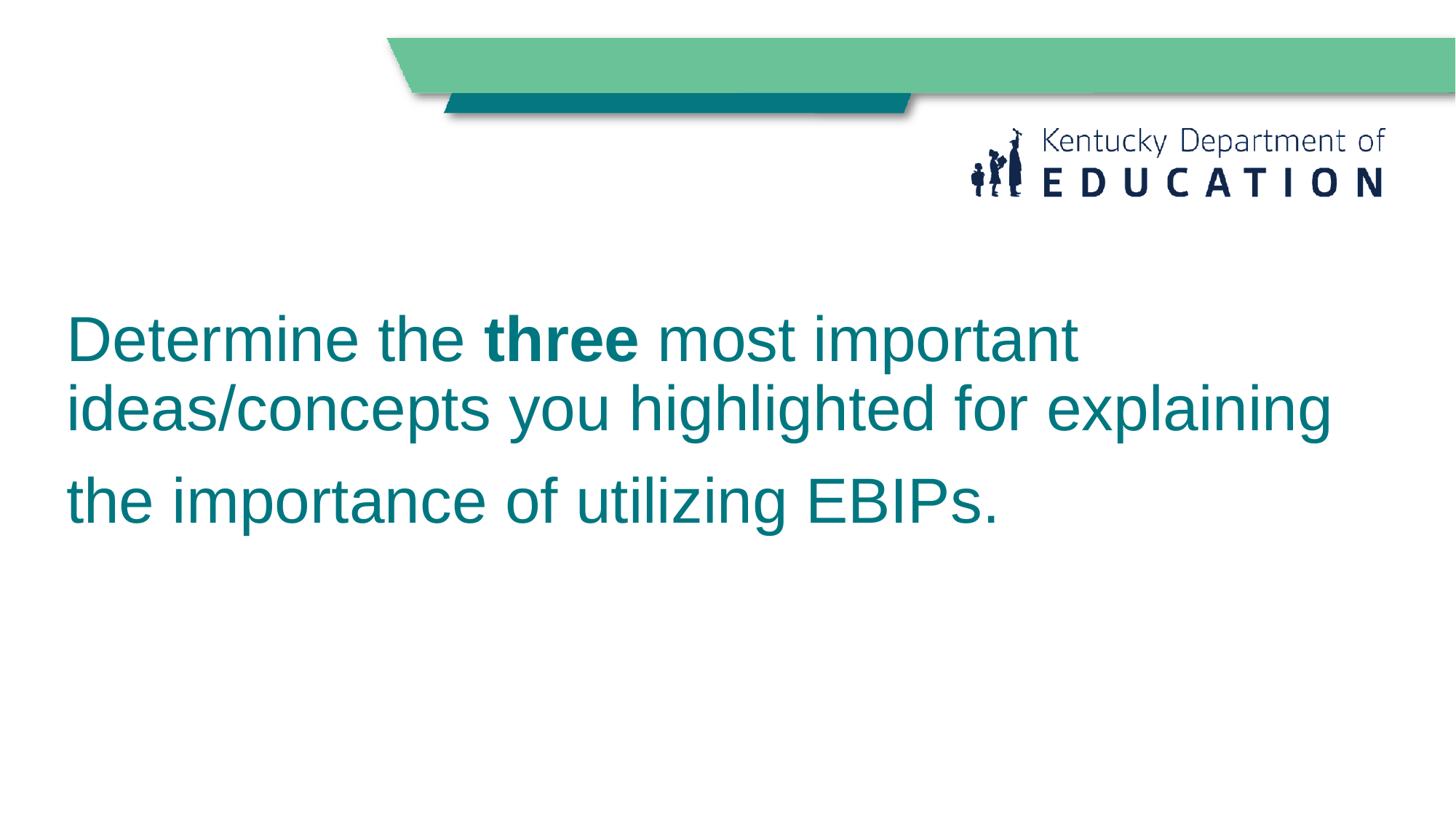

# Determine the three most important ideas/concepts you highlighted for explaining the importance of utilizing EBIPs.